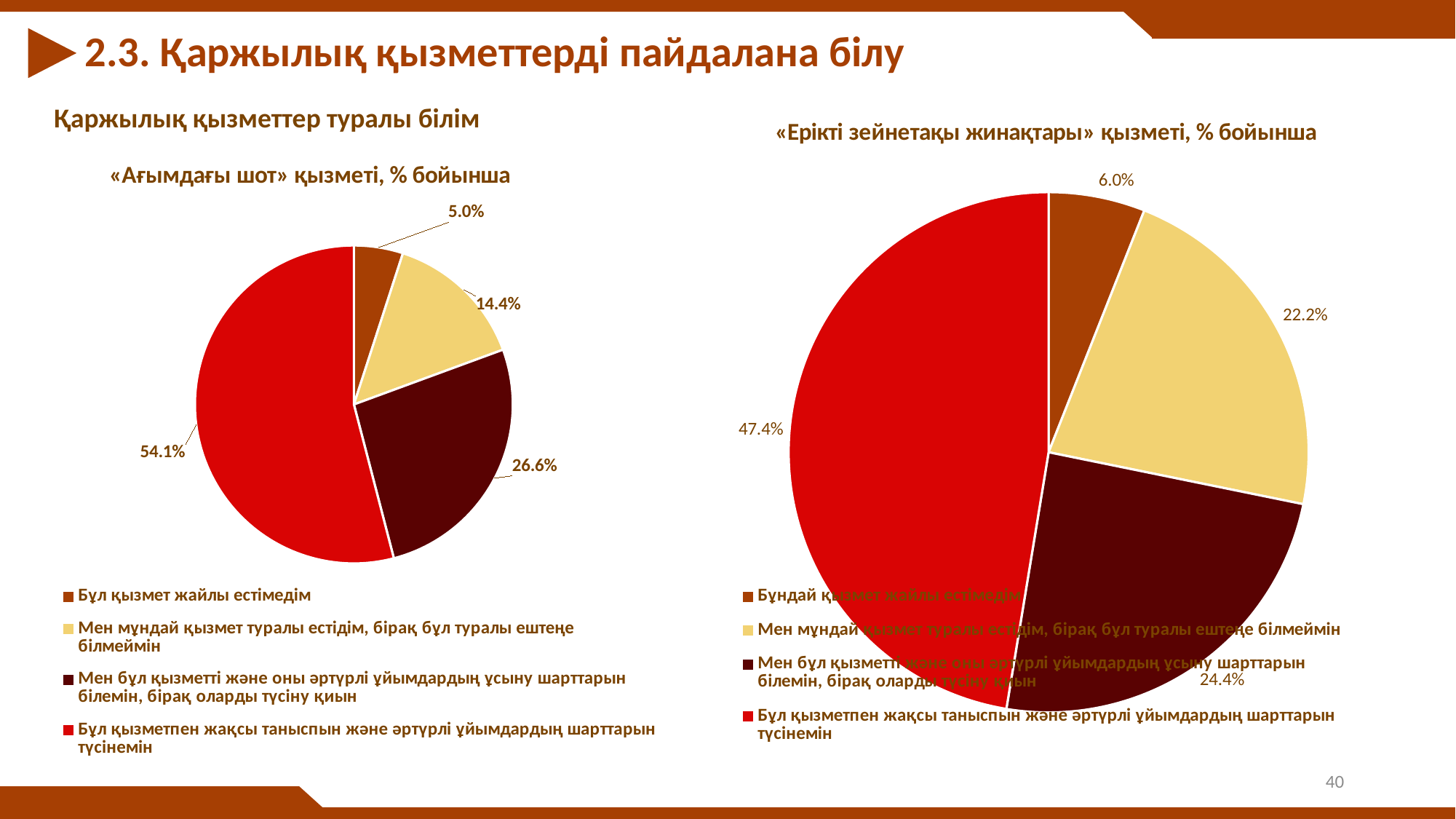

2.3. Қаржылық қызметтерді пайдалана білу

Қаржылық қызметтер туралы білім

### Chart: «Ерікті зейнетақы жинақтары» қызметі, % бойынша

| Category | Продажи |
|---|---|
| Бұндай қызмет жайлы естімедім | 0.06 |
| Мен мұндай қызмет туралы естідім, бірақ бұл туралы ештеңе білмеймін | 0.222 |
| Мен бұл қызметті және оны әртүрлі ұйымдардың ұсыну шарттарын білемін, бірақ оларды түсіну қиын | 0.244 |
| Бұл қызметпен жақсы таныспын және әртүрлі ұйымдардың шарттарын түсінемін | 0.474 |

### Chart: «Ағымдағы шот» қызметі, % бойынша

| Category | Продажи |
|---|---|
| Бұл қызмет жайлы естімедім | 0.05 |
| Мен мұндай қызмет туралы естідім, бірақ бұл туралы ештеңе білмеймін | 0.14400000000000002 |
| Мен бұл қызметті және оны әртүрлі ұйымдардың ұсыну шарттарын білемін, бірақ оларды түсіну қиын | 0.2655 |
| Бұл қызметпен жақсы таныспын және әртүрлі ұйымдардың шарттарын түсінемін | 0.5405 |
40